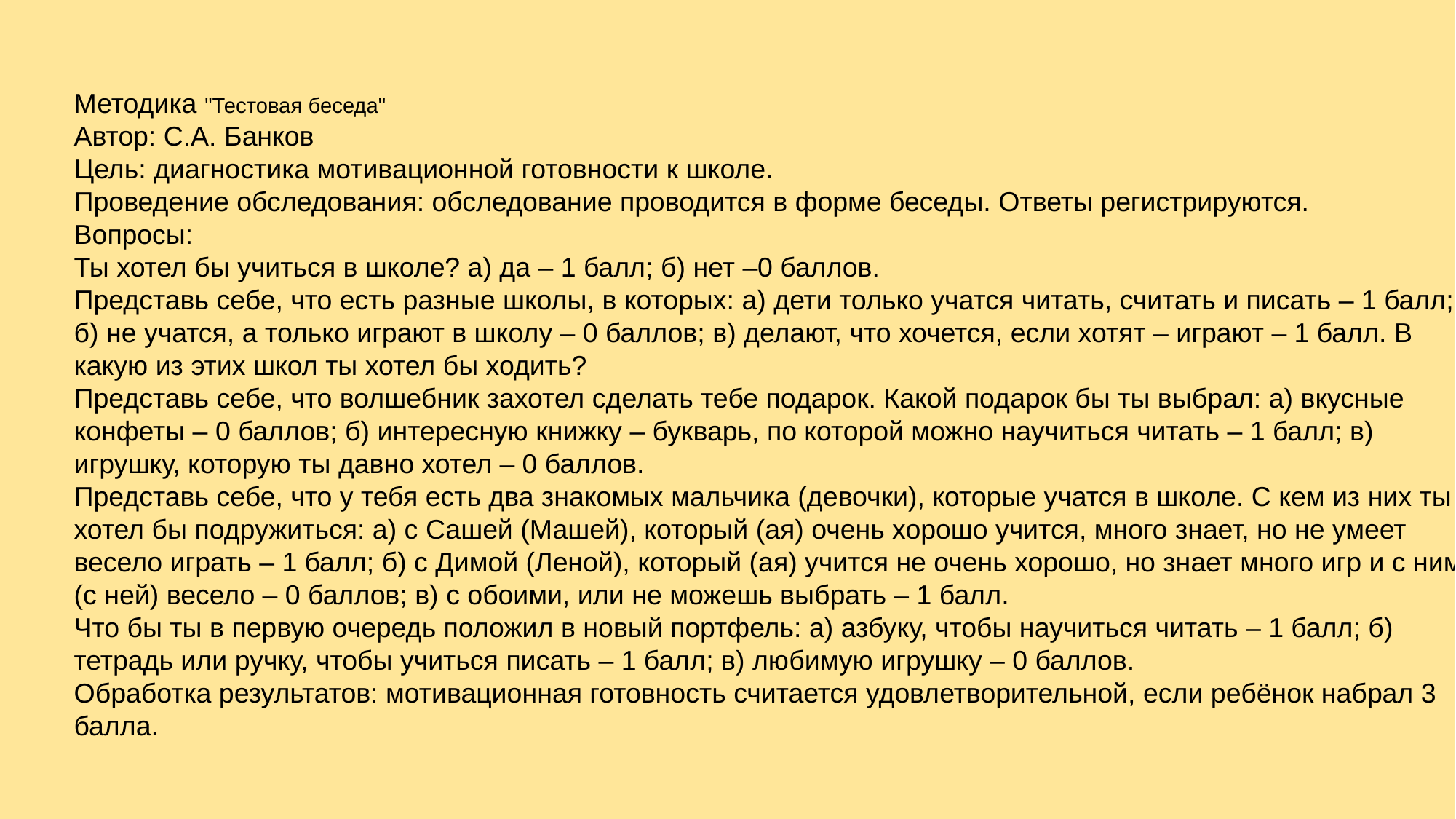

Методика "Тестовая беседа"
Автор: С.А. Банков
Цель: диагностика мотивационной готовности к школе.
Проведение обследования: обследование проводится в форме беседы. Ответы регистрируются.
Вопросы:
Ты хотел бы учиться в школе? а) да – 1 балл; б) нет –0 баллов.
Представь себе, что есть разные школы, в которых: а) дети только учатся читать, считать и писать – 1 балл; б) не учатся, а только играют в школу – 0 баллов; в) делают, что хочется, если хотят – играют – 1 балл. В какую из этих школ ты хотел бы ходить?
Представь себе, что волшебник захотел сделать тебе подарок. Какой подарок бы ты выбрал: а) вкусные конфеты – 0 баллов; б) интересную книжку – букварь, по которой можно научиться читать – 1 балл; в) игрушку, которую ты давно хотел – 0 баллов.
Представь себе, что у тебя есть два знакомых мальчика (девочки), которые учатся в школе. С кем из них ты хотел бы подружиться: а) с Сашей (Машей), который (ая) очень хорошо учится, много знает, но не умеет весело играть – 1 балл; б) с Димой (Леной), который (ая) учится не очень хорошо, но знает много игр и с ним (с ней) весело – 0 баллов; в) с обоими, или не можешь выбрать – 1 балл.
Что бы ты в первую очередь положил в новый портфель: а) азбуку, чтобы научиться читать – 1 балл; б) тетрадь или ручку, чтобы учиться писать – 1 балл; в) любимую игрушку – 0 баллов.
Обработка результатов: мотивационная готовность считается удовлетворительной, если ребёнок набрал 3 балла.